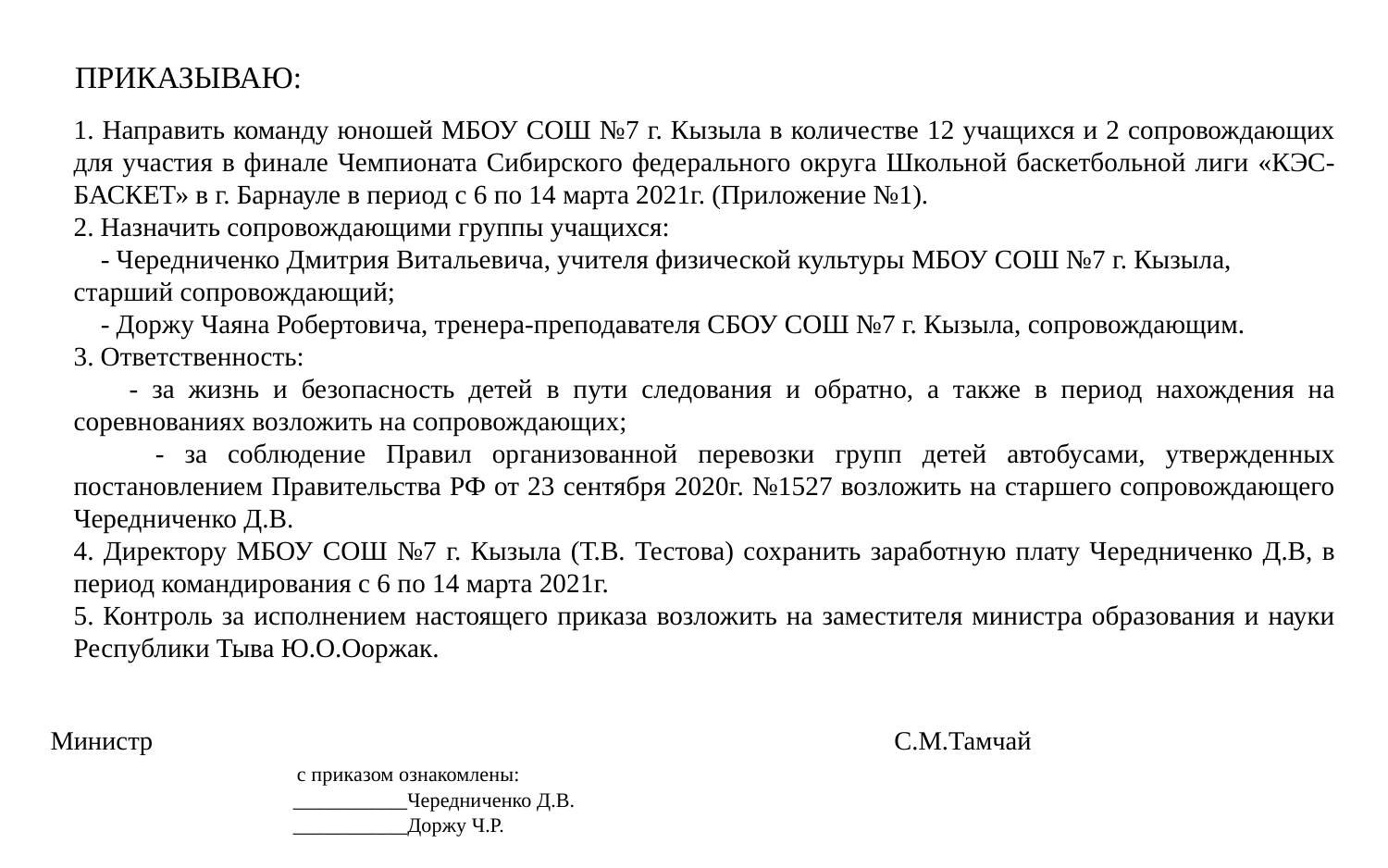

ПРИКАЗЫВАЮ:
1. Направить команду юношей МБОУ СОШ №7 г. Кызыла в количестве 12 учащихся и 2 сопровождающих для участия в финале Чемпионата Сибирского федерального округа Школьной баскетбольной лиги «КЭС-БАСКЕТ» в г. Барнауле в период с 6 по 14 марта 2021г. (Приложение №1).
2. Назначить сопровождающими группы учащихся:
    - Чередниченко Дмитрия Витальевича, учителя физической культуры МБОУ СОШ №7 г. Кызыла, старший сопровождающий;
    - Доржу Чаяна Робертовича, тренера-преподавателя СБОУ СОШ №7 г. Кызыла, сопровождающим.
3. Ответственность:
    - за жизнь и безопасность детей в пути следования и обратно, а также в период нахождения на соревнованиях возложить на сопровождающих;
    - за соблюдение Правил организованной перевозки групп детей автобусами, утвержденных постановлением Правительства РФ от 23 сентября 2020г. №1527 возложить на старшего сопровождающего Чередниченко Д.В.
4. Директору МБОУ СОШ №7 г. Кызыла (Т.В. Тестова) сохранить заработную плату Чередниченко Д.В, в период командирования с 6 по 14 марта 2021г.
5. Контроль за исполнением настоящего приказа возложить на заместителя министра образования и науки Республики Тыва Ю.О.Ооржак.

# Министр                                                                                                         		С.М.Тамчай с приказом ознакомлены: ___________Чередниченко Д.В. ___________Доржу Ч.Р.